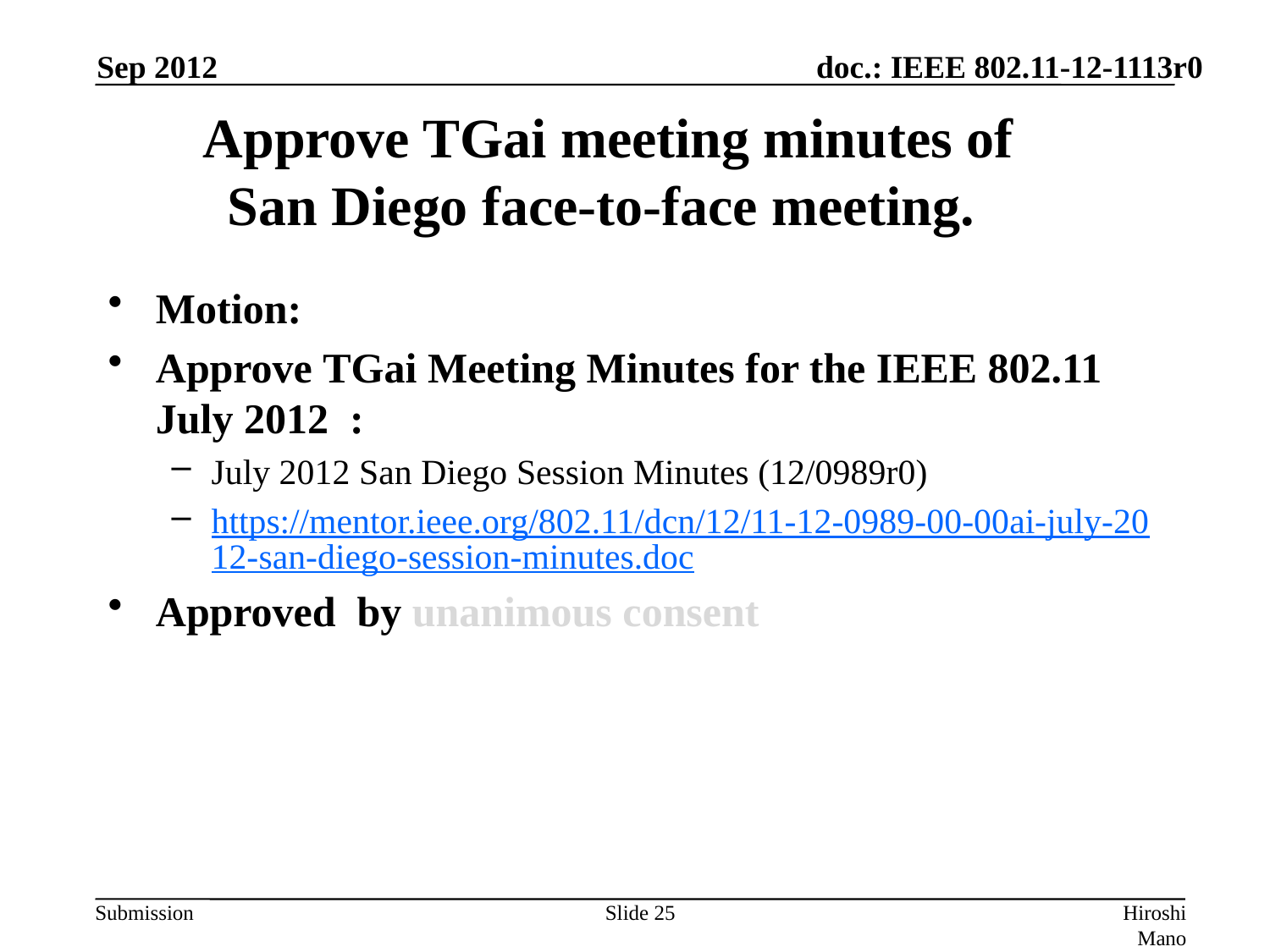

Sep 2012
# Approve TGai meeting minutes of San Diego face-to-face meeting.
Motion:
Approve TGai Meeting Minutes for the IEEE 802.11 July 2012  :
July 2012 San Diego Session Minutes (12/0989r0)
https://mentor.ieee.org/802.11/dcn/12/11-12-0989-00-00ai-july-2012-san-diego-session-minutes.doc
Approved  by unanimous consent

Slide 25
Hiroshi Mano (ATRD, Root, Lab)